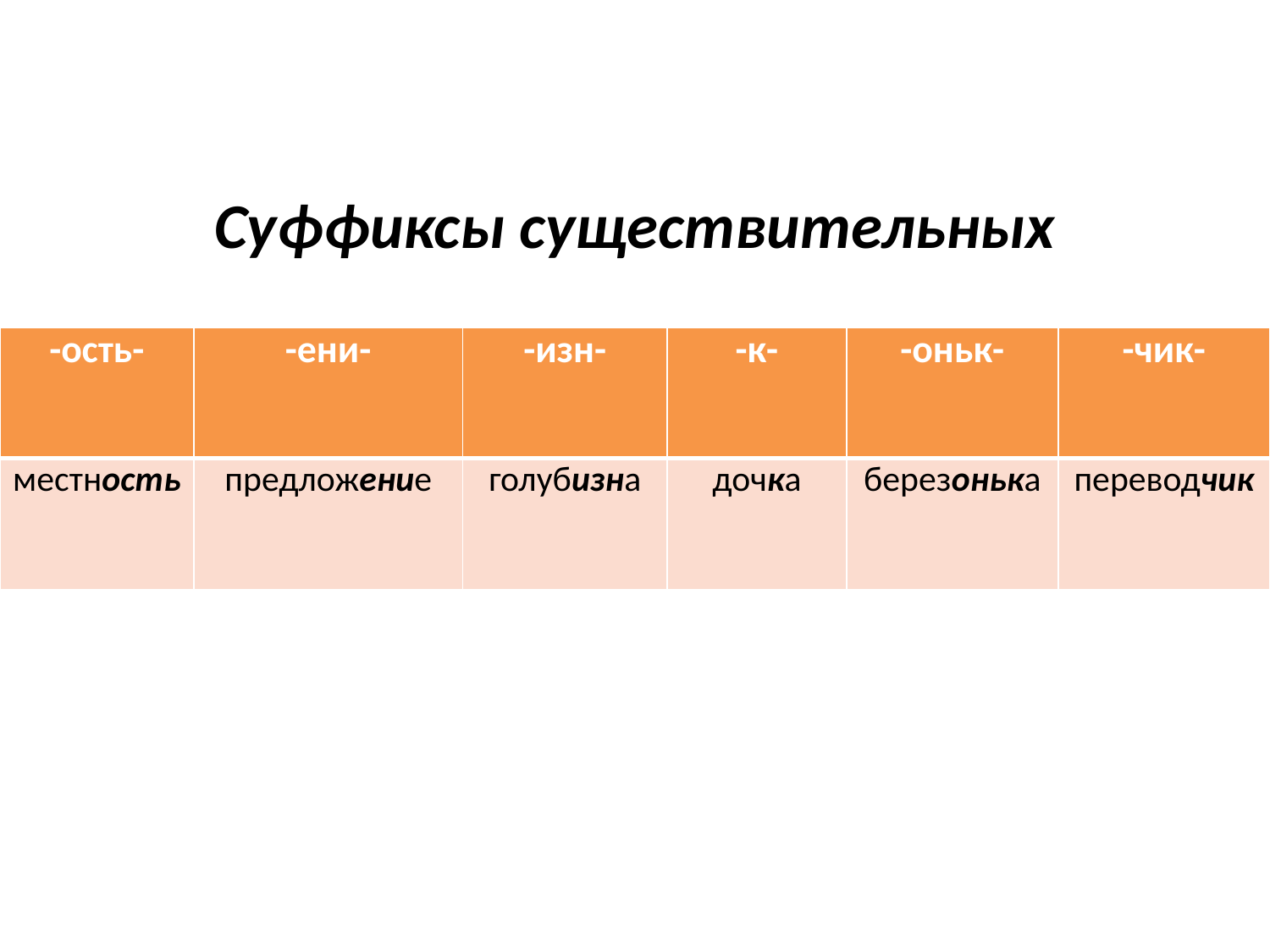

Суффиксы существительных
| -ость- | -ени- | -изн- | -к- | -оньк- | -чик- |
| --- | --- | --- | --- | --- | --- |
| местность | предложение | голубизна | дочка | березонька | переводчик |